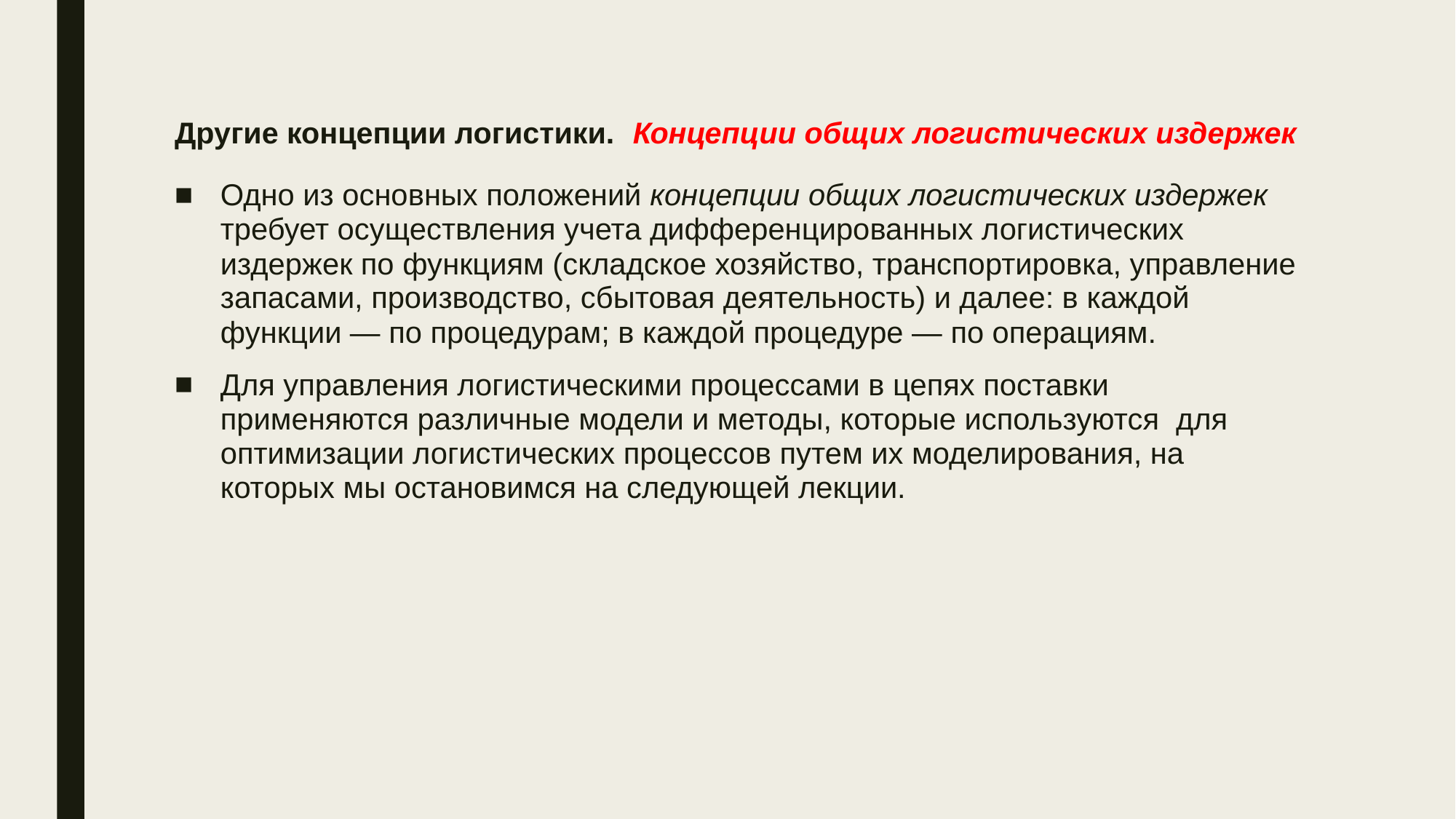

# Другие концепции логистики. Концепции общих логистических издержек
Одно из основных положений концепции общих логистических издержек требует осуществления учета дифференцированных логистических издержек по функциям (складское хозяйство, транспортировка, управление запасами, производство, сбытовая деятельность) и далее: в каждой функции — по процедурам; в каждой процедуре — по операциям.
Для управления логистическими процессами в цепях поставки применяются различные модели и методы, которые используются  для  оптимизации логистических процессов путем их моделирования, на которых мы остановимся на следующей лекции.